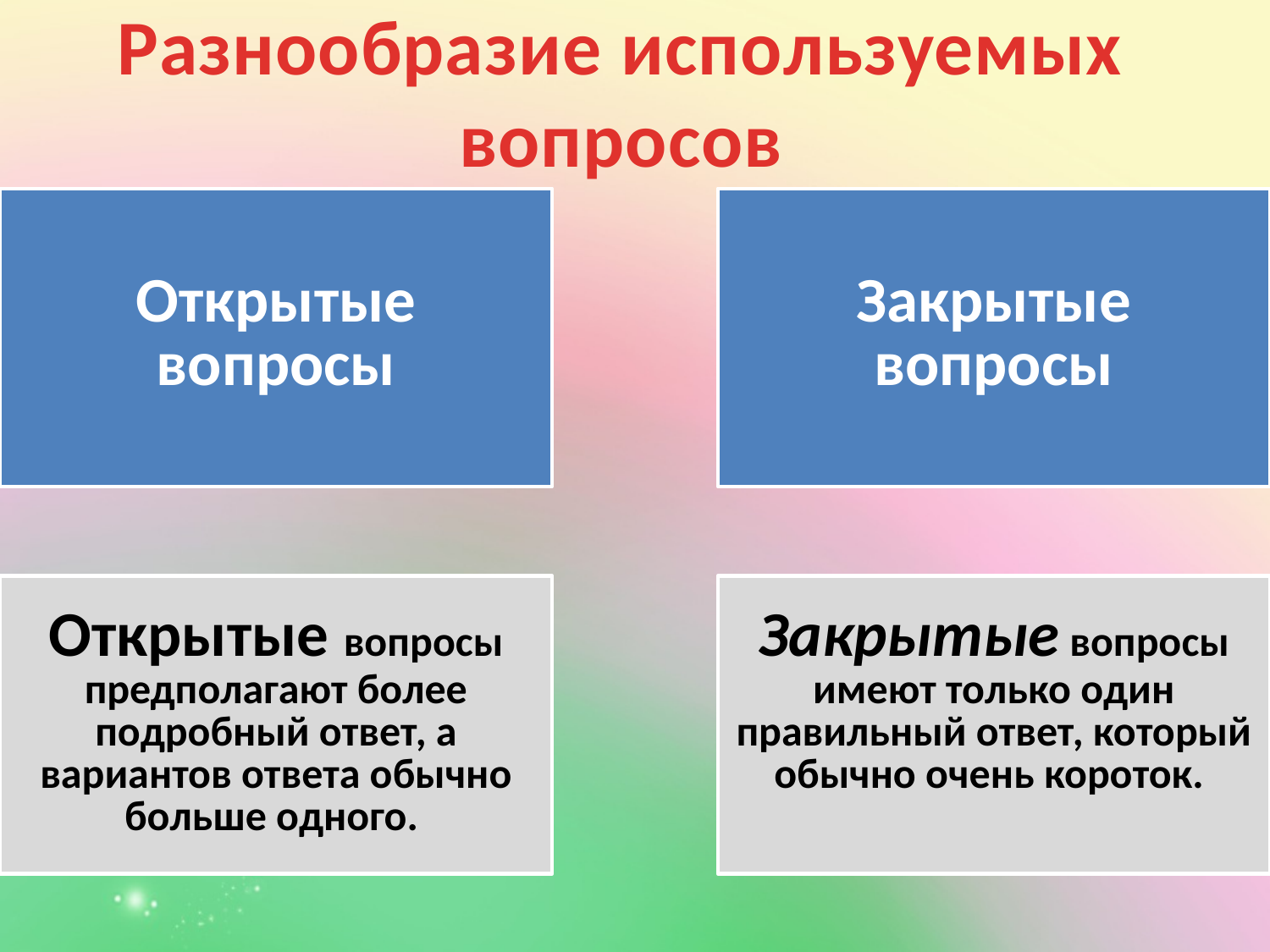

# Разнообразие используемых вопросов
Открытые вопросы
Закрытые вопросы